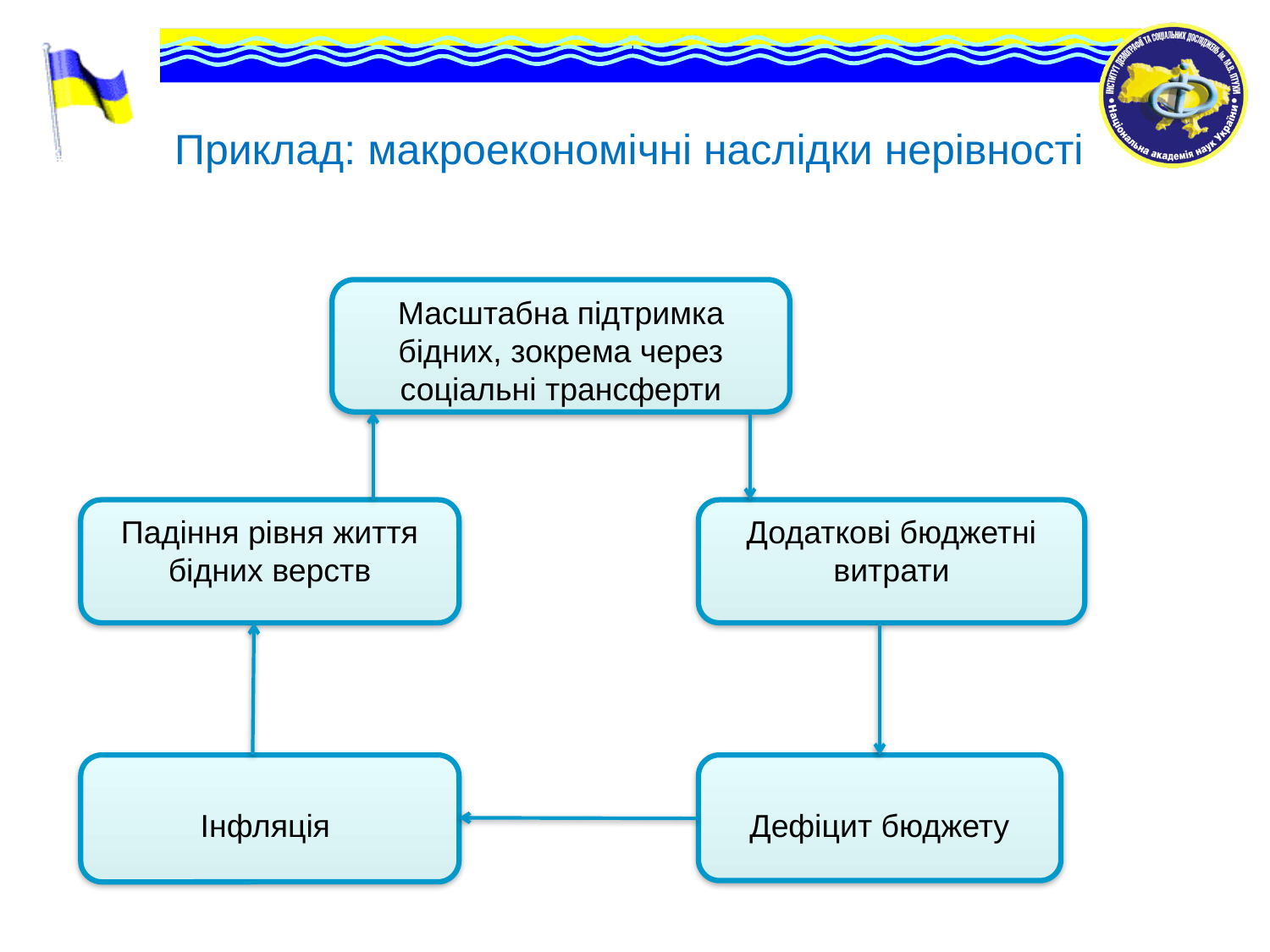

# Приклад: макроекономічні наслідки нерівності
Масштабна підтримка бідних, зокрема через соціальні трансферти
Падіння рівня життя бідних верств
Додаткові бюджетні витрати

Інфляція

Дефіцит бюджету